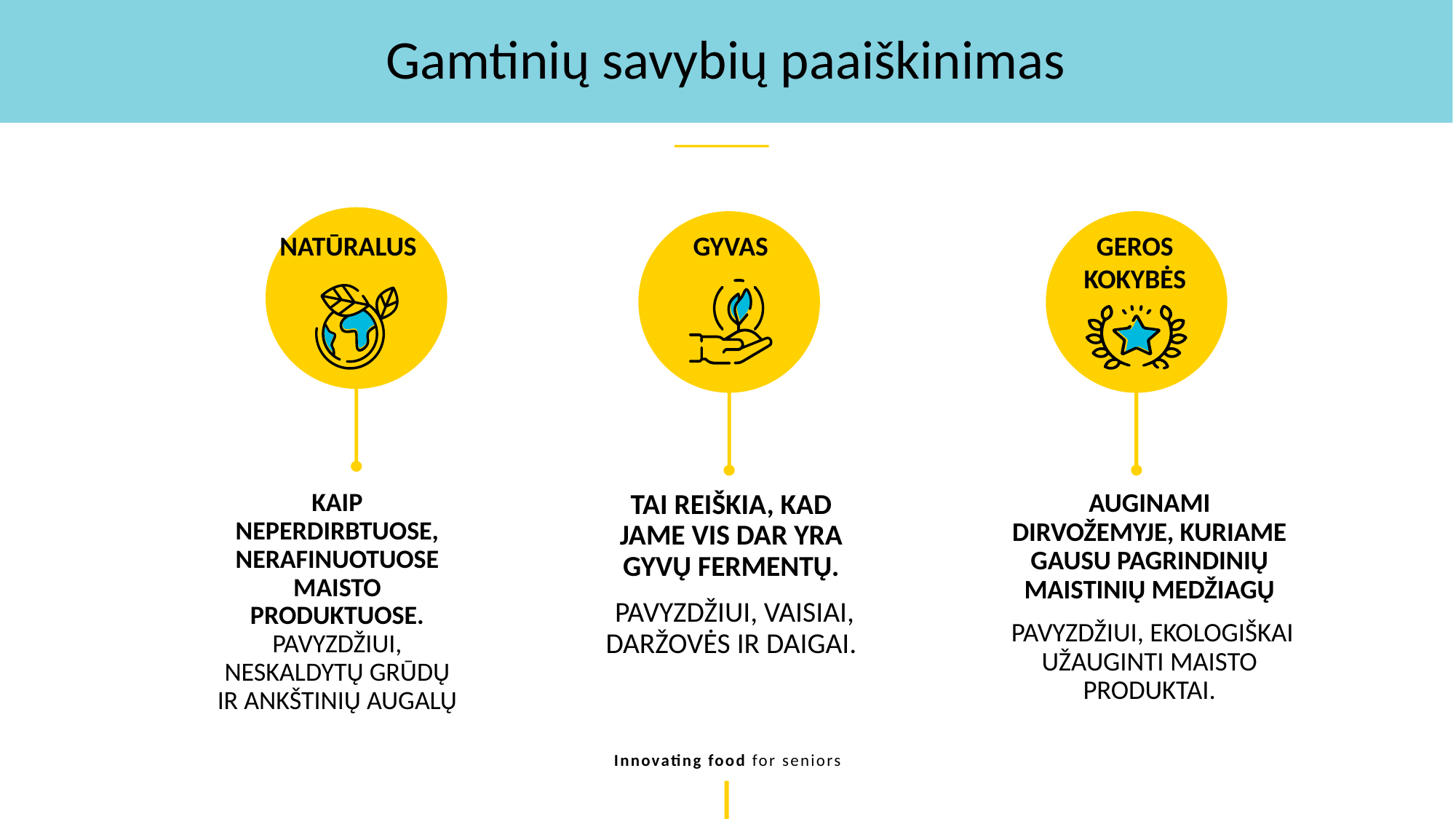

Gamtinių savybių paaiškinimas
NATŪRALUS
GYVAS
GEROS KOKYBĖS

KAIP NEPERDIRBTUOSE, NERAFINUOTUOSE MAISTO PRODUKTUOSE. PAVYZDŽIUI, NESKALDYTŲ GRŪDŲ IR ANKŠTINIŲ AUGALŲ
TAI REIŠKIA, KAD JAME VIS DAR YRA GYVŲ FERMENTŲ.
 PAVYZDŽIUI, VAISIAI, DARŽOVĖS IR DAIGAI.
AUGINAMI DIRVOŽEMYJE, KURIAME GAUSU PAGRINDINIŲ MAISTINIŲ MEDŽIAGŲ
 PAVYZDŽIUI, EKOLOGIŠKAI UŽAUGINTI MAISTO PRODUKTAI.